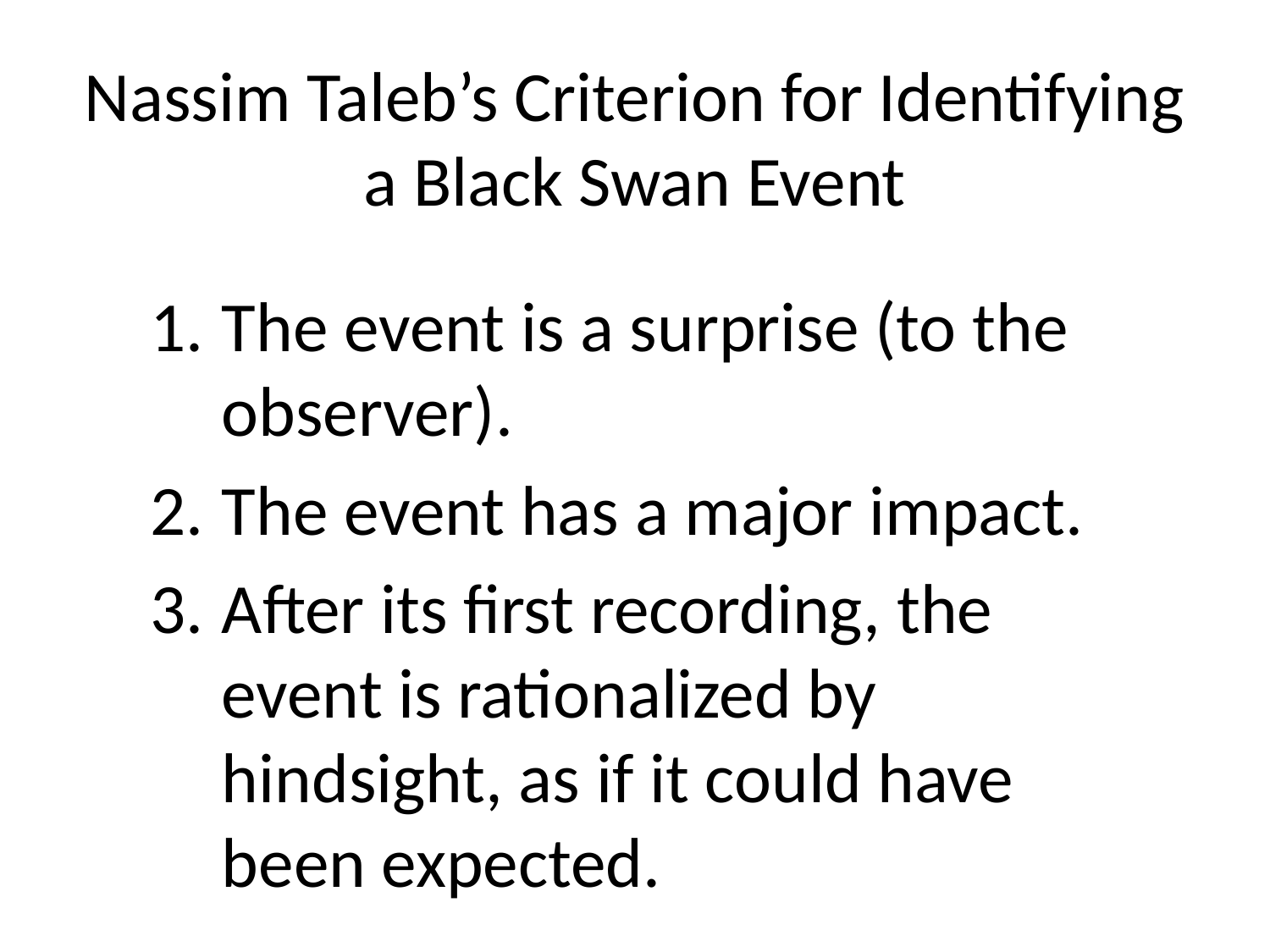

# Nassim Taleb’s Criterion for Identifying a Black Swan Event
The event is a surprise (to the observer).
The event has a major impact.
After its first recording, the event is rationalized by hindsight, as if it could have been expected.